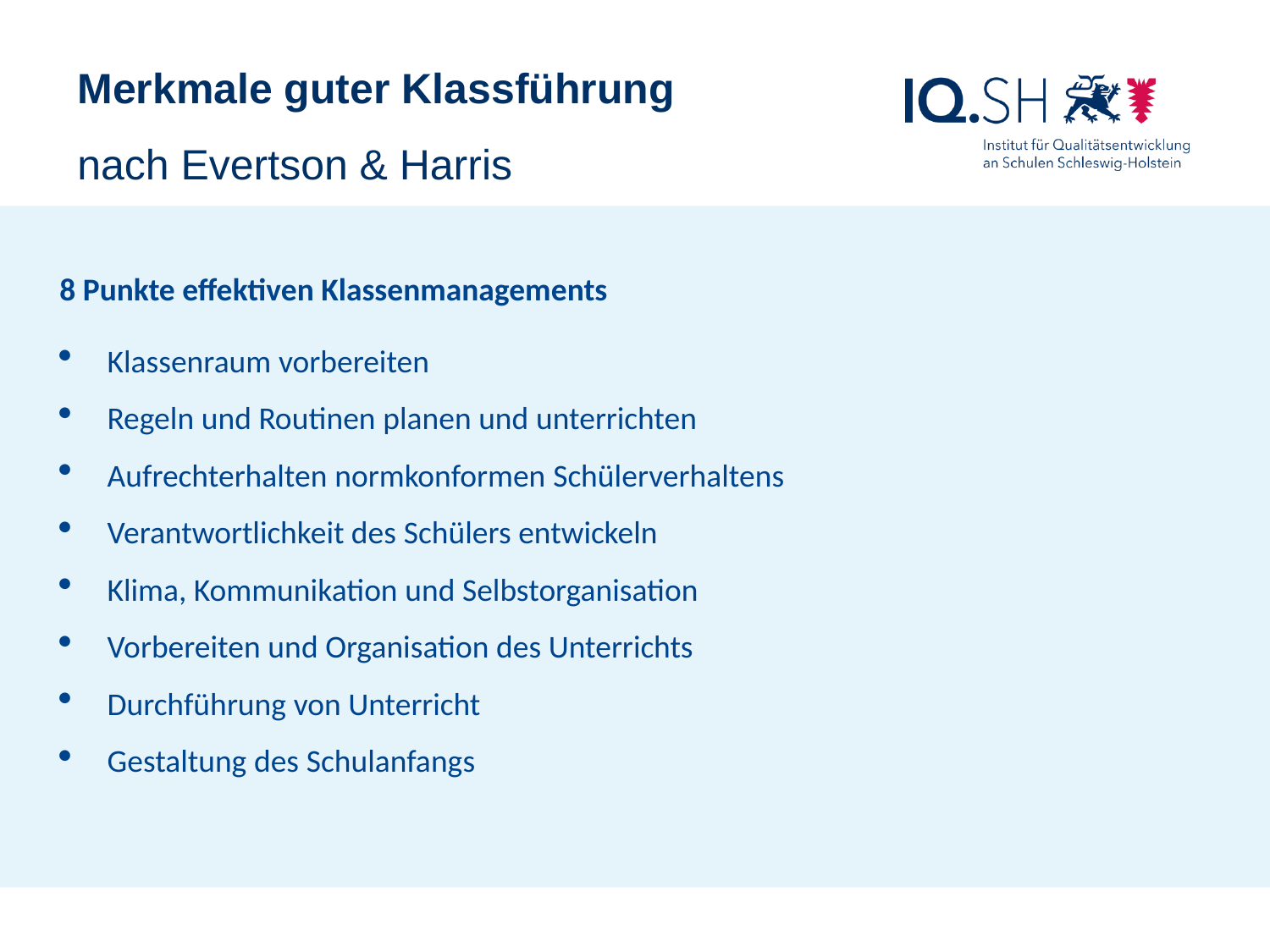

Merkmale guter Klassführung
nach Evertson & Harris
8 Punkte effektiven Klassenmanagements
Klassenraum vorbereiten
Regeln und Routinen planen und unterrichten
Aufrechterhalten normkonformen Schülerverhaltens
Verantwortlichkeit des Schülers entwickeln
Klima, Kommunikation und Selbstorganisation
Vorbereiten und Organisation des Unterrichts
Durchführung von Unterricht
Gestaltung des Schulanfangs
Schulrecht Gym/GemS, Sebastian Marcks, Kronshagen, 9.11.2016